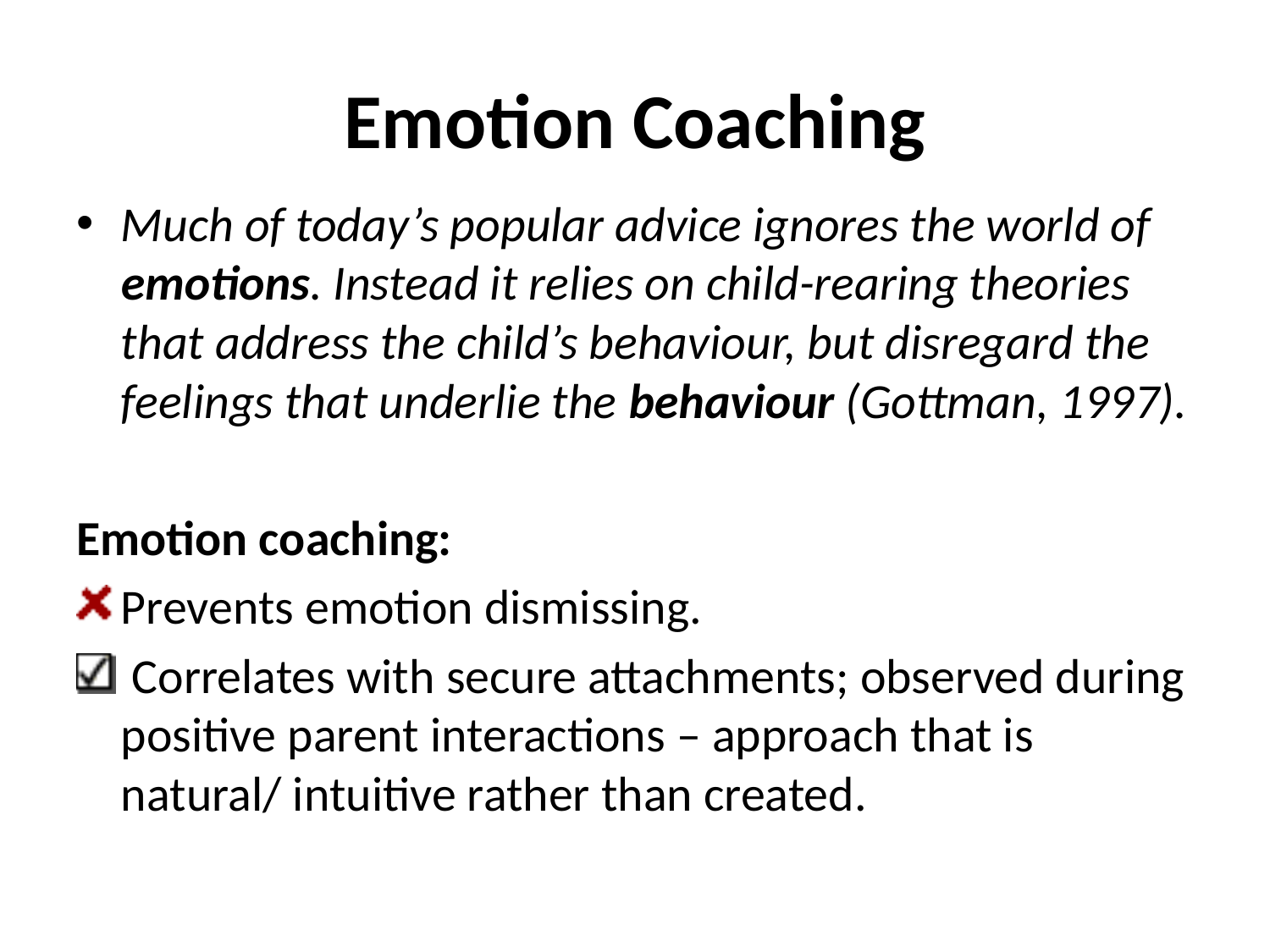

# Emotion Coaching
Much of today’s popular advice ignores the world of emotions. Instead it relies on child-rearing theories that address the child’s behaviour, but disregard the feelings that underlie the behaviour (Gottman, 1997).

Emotion coaching:
Prevents emotion dismissing.
 Correlates with secure attachments; observed during positive parent interactions – approach that is natural/ intuitive rather than created.